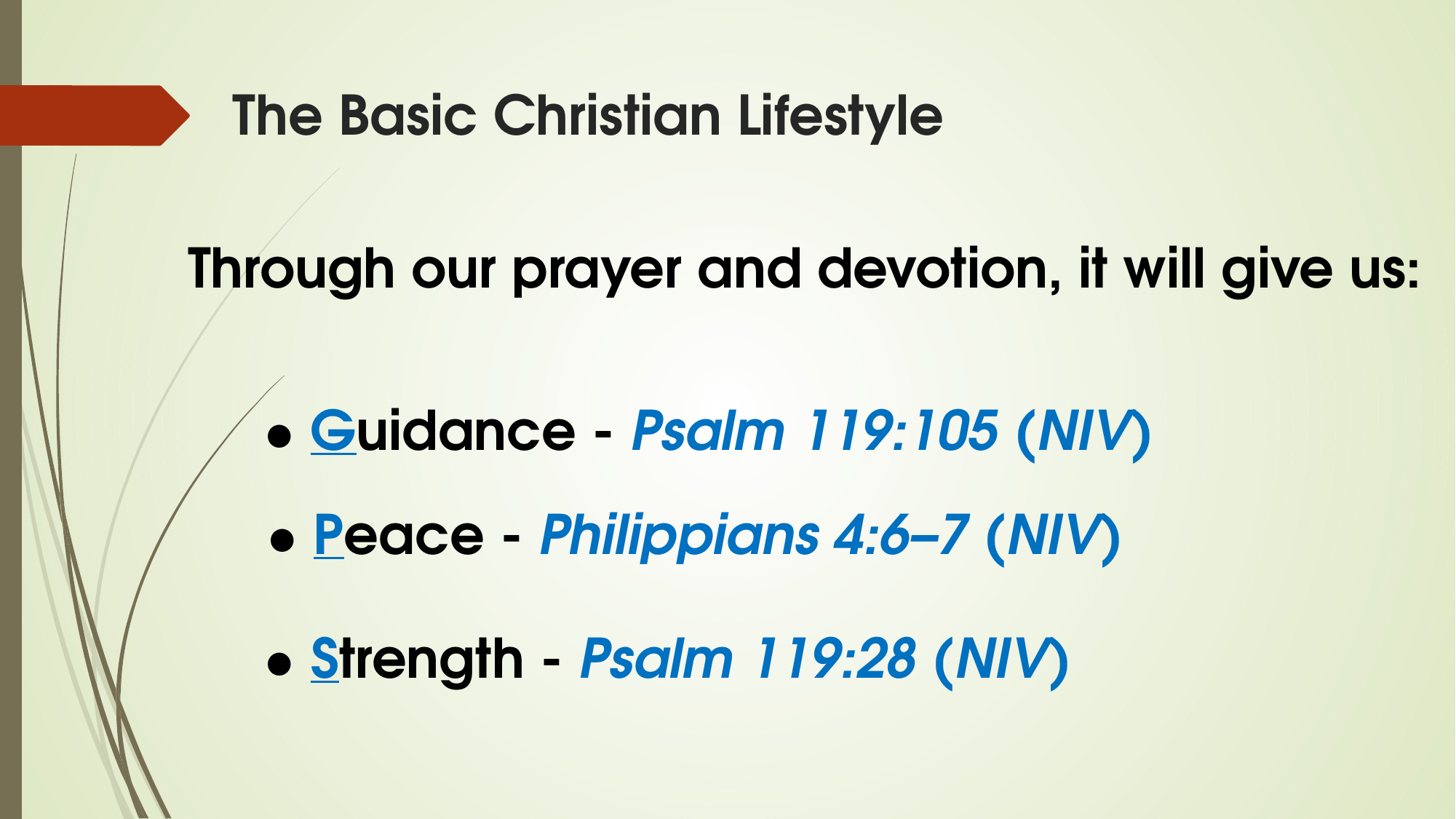

# The Basic Christian Lifestyle
Through our prayer and devotion, it will give us:

• Guidance - Psalm 119:105 (NIV)

• Peace - Philippians 4:6–7 (NIV)
• Strength - Psalm 119:28 (NIV)